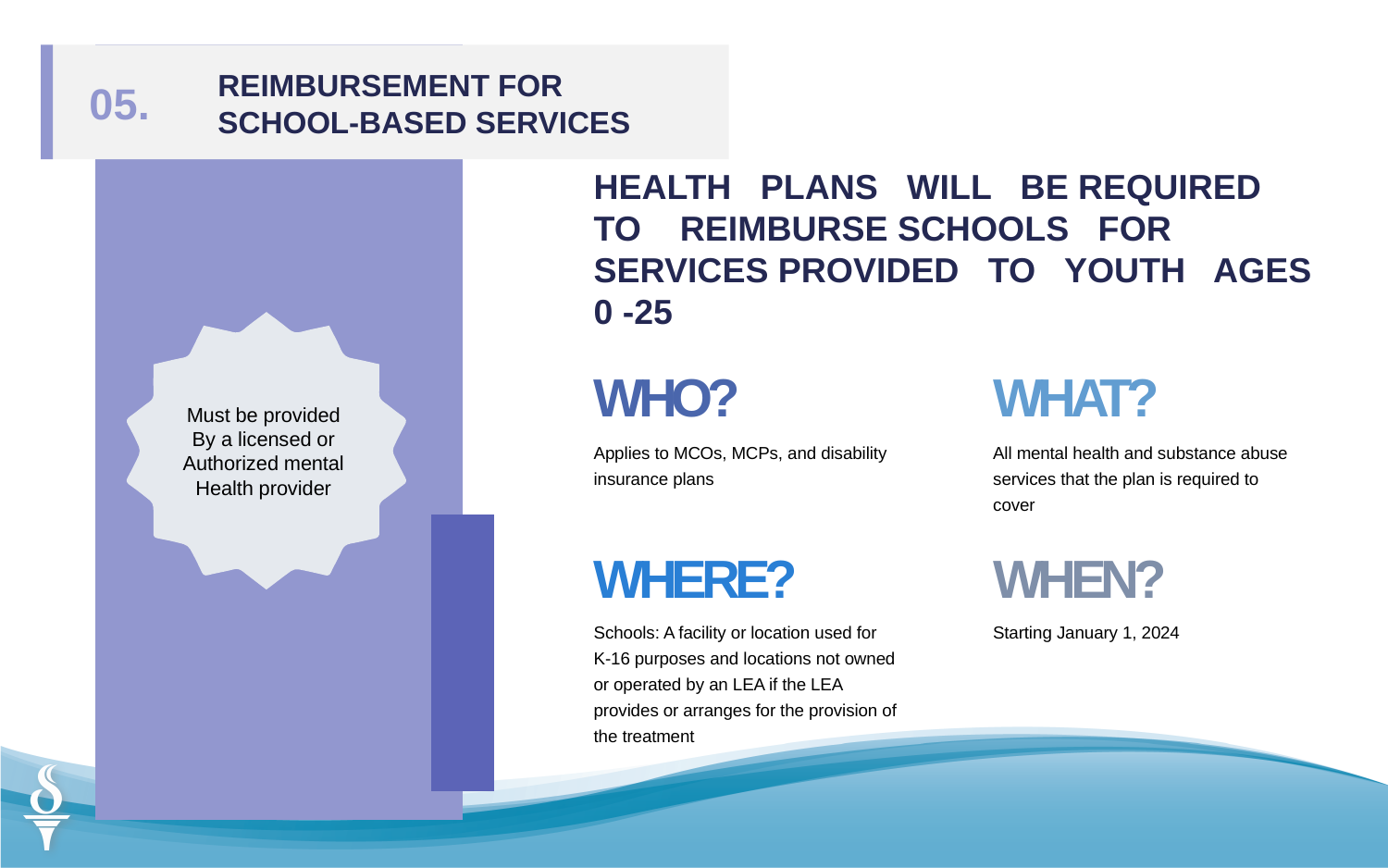

REIMBURSEMENT FOR SCHOOL-BASED SERVICES
05.
HEALTH   PLANS   WILL   BE REQUIRED   TO    REIMBURSE SCHOOLS   FOR   SERVICES PROVIDED   TO   YOUTH   AGES  0 -25
Must be provided
By a licensed or
Authorized mental
Health provider
WHO?
WHAT?
Applies to MCOs, MCPs, and disability insurance plans
All mental health and substance abuse services that the plan is required to cover

WHERE?
WHEN?
Schools: A facility or location used for K-16 purposes and locations not owned or operated by an LEA if the LEA provides or arranges for the provision of the treatment
Starting January 1, 2024